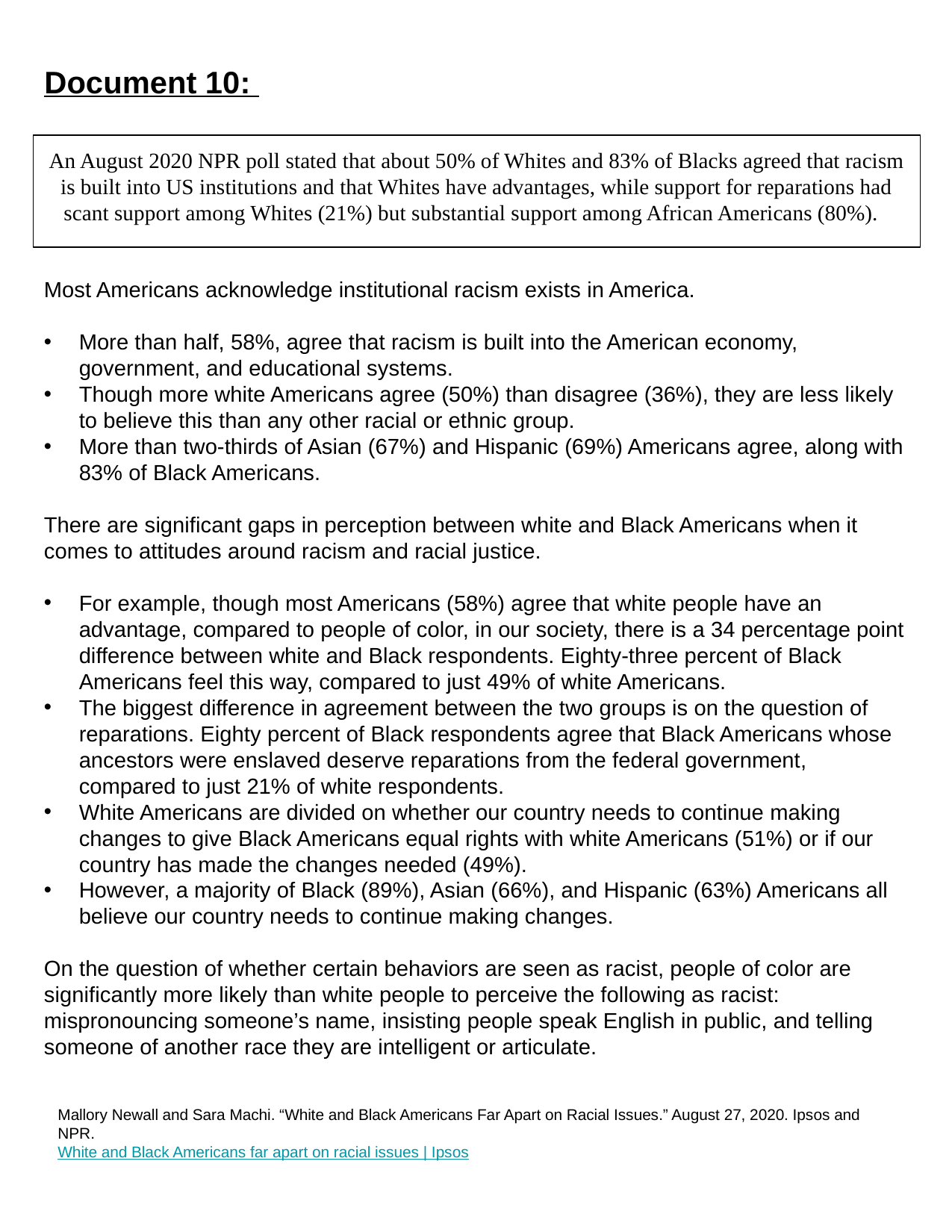

Document 10:
An August 2020 NPR poll stated that about 50% of Whites and 83% of Blacks agreed that racism is built into US institutions and that Whites have advantages, while support for reparations had scant support among Whites (21%) but substantial support among African Americans (80%).
Most Americans acknowledge institutional racism exists in America.

More than half, 58%, agree that racism is built into the American economy, government, and educational systems.
Though more white Americans agree (50%) than disagree (36%), they are less likely to believe this than any other racial or ethnic group.
More than two-thirds of Asian (67%) and Hispanic (69%) Americans agree, along with 83% of Black Americans.

There are significant gaps in perception between white and Black Americans when it comes to attitudes around racism and racial justice.

For example, though most Americans (58%) agree that white people have an advantage, compared to people of color, in our society, there is a 34 percentage point difference between white and Black respondents. Eighty-three percent of Black Americans feel this way, compared to just 49% of white Americans.
The biggest difference in agreement between the two groups is on the question of reparations. Eighty percent of Black respondents agree that Black Americans whose ancestors were enslaved deserve reparations from the federal government, compared to just 21% of white respondents.
White Americans are divided on whether our country needs to continue making changes to give Black Americans equal rights with white Americans (51%) or if our country has made the changes needed (49%).
However, a majority of Black (89%), Asian (66%), and Hispanic (63%) Americans all believe our country needs to continue making changes.

On the question of whether certain behaviors are seen as racist, people of color are significantly more likely than white people to perceive the following as racist: mispronouncing someone’s name, insisting people speak English in public, and telling someone of another race they are intelligent or articulate.
Mallory Newall and Sara Machi. “White and Black Americans Far Apart on Racial Issues.” August 27, 2020. Ipsos and NPR.
White and Black Americans far apart on racial issues | Ipsos